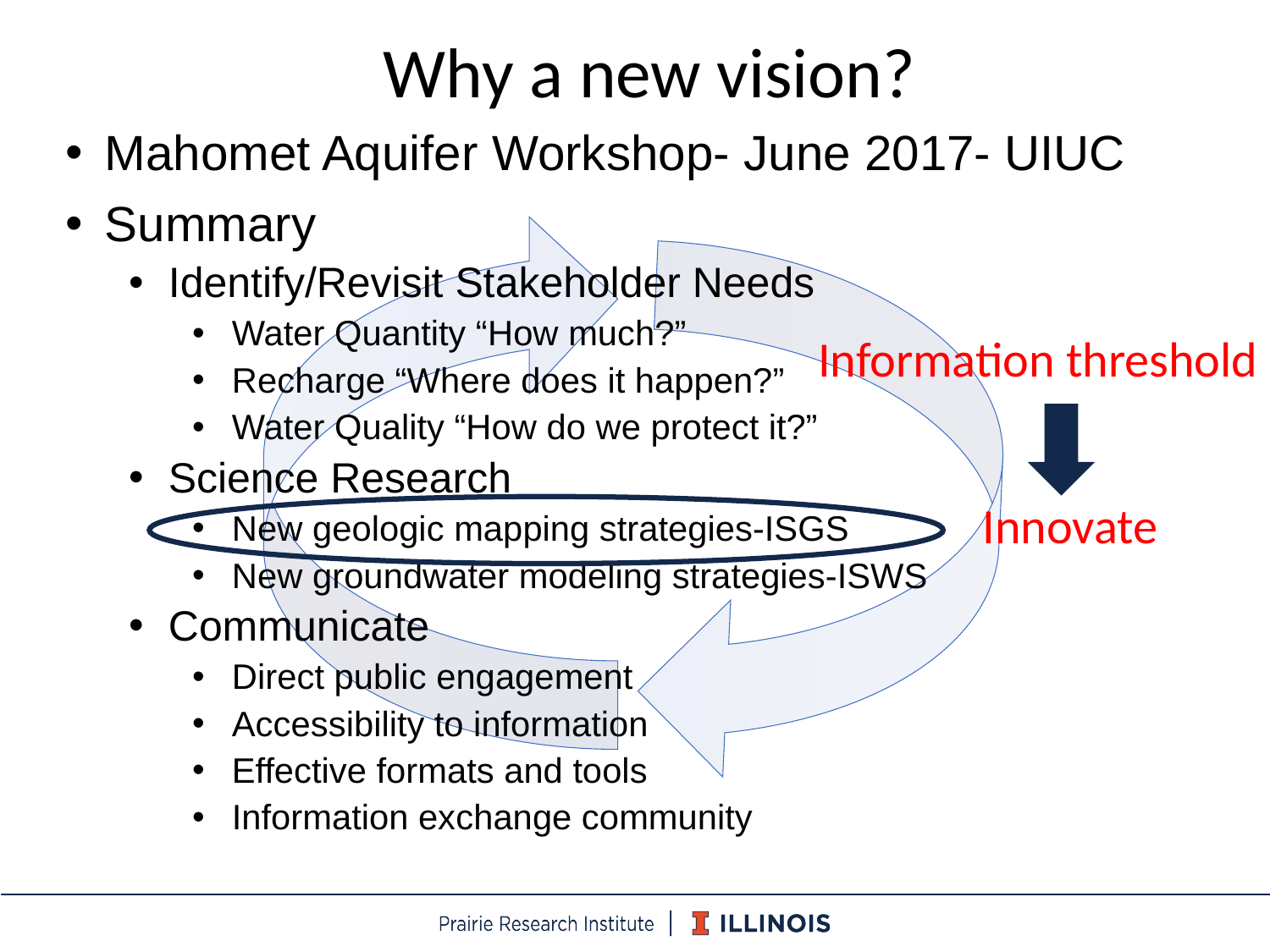

Why a new vision?
Mahomet Aquifer Workshop- June 2017- UIUC
Summary
Identify/Revisit Stakeholder Needs
Water Quantity “How much?”
Recharge “Where does it happen?”
Water Quality “How do we protect it?”
Science Research
New geologic mapping strategies-ISGS
New groundwater modeling strategies-ISWS
Communicate
Direct public engagement
Accessibility to information
Effective formats and tools
Information exchange community

Information threshold

Innovate